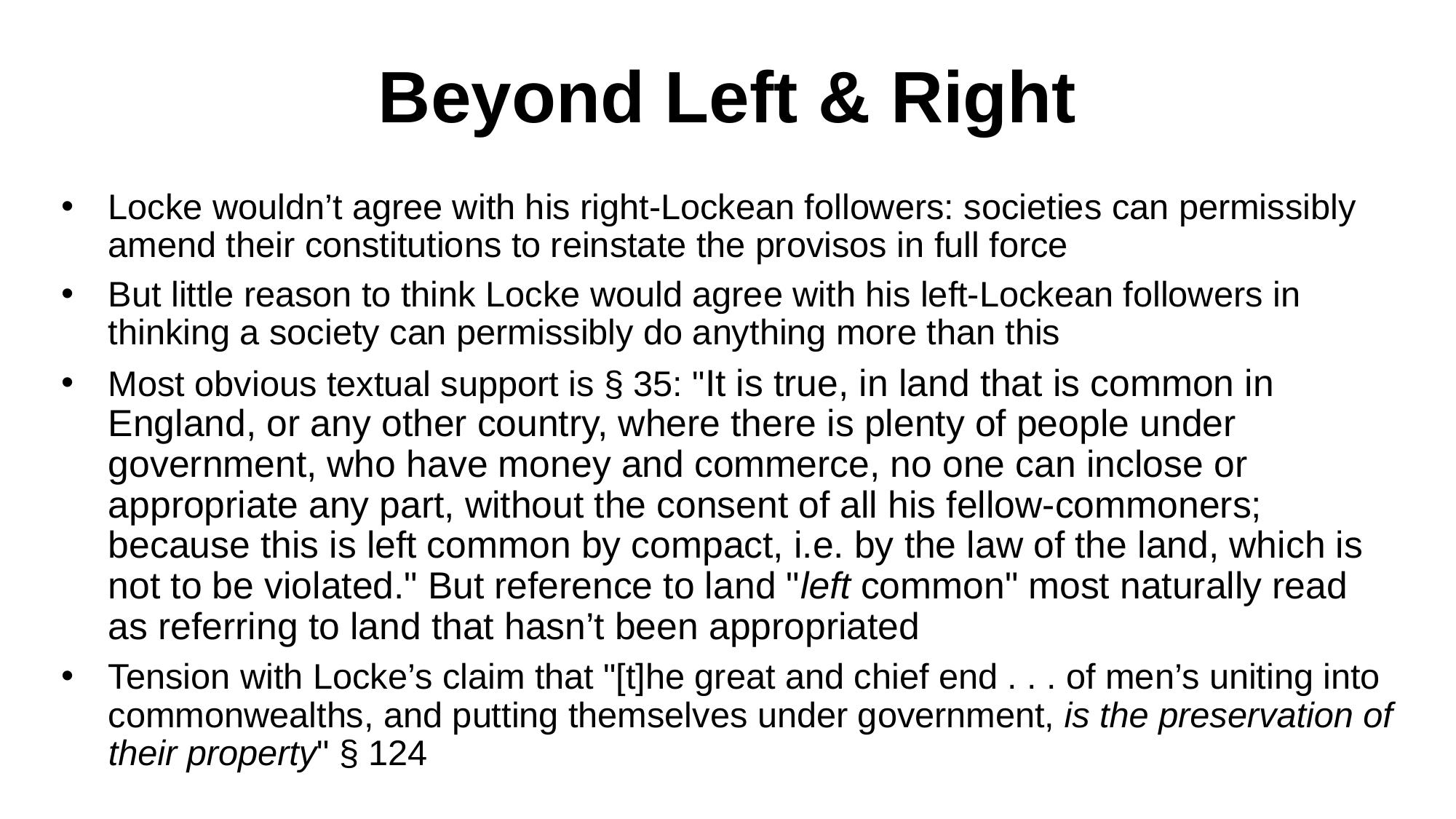

# Beyond Left & Right
Locke wouldn’t agree with his right-Lockean followers: societies can permissibly amend their constitutions to reinstate the provisos in full force
But little reason to think Locke would agree with his left-Lockean followers in thinking a society can permissibly do anything more than this
Most obvious textual support is § 35: "It is true, in land that is common in England, or any other country, where there is plenty of people under government, who have money and commerce, no one can inclose or appropriate any part, without the consent of all his fellow-commoners; because this is left common by compact, i.e. by the law of the land, which is not to be violated." But reference to land "left common" most naturally read as referring to land that hasn’t been appropriated
Tension with Locke’s claim that "[t]he great and chief end . . . of men’s uniting into commonwealths, and putting themselves under government, is the preservation of their property" § 124